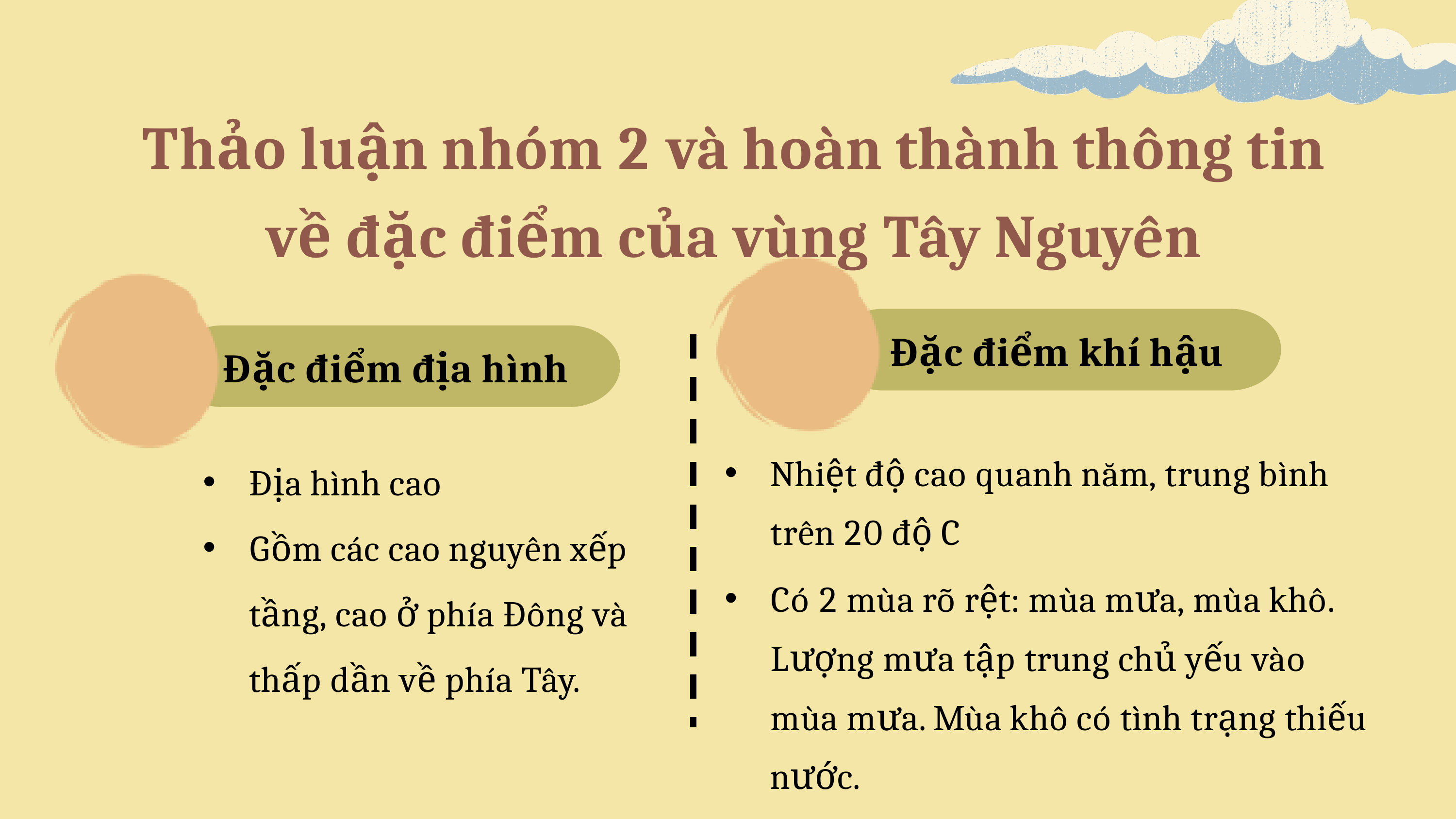

Thảo luận nhóm 2 và hoàn thành thông tin
về đặc điểm của vùng Tây Nguyên

Đặc điểm khí hậu

Đặc điểm địa hình
Nhiệt độ cao quanh năm, trung bình trên 20 độ C
Có 2 mùa rõ rệt: mùa mưa, mùa khô. Lượng mưa tập trung chủ yếu vào mùa mưa. Mùa khô có tình trạng thiếu nước.
Địa hình cao
Gồm các cao nguyên xếp tầng, cao ở phía Đông và thấp dần về phía Tây.